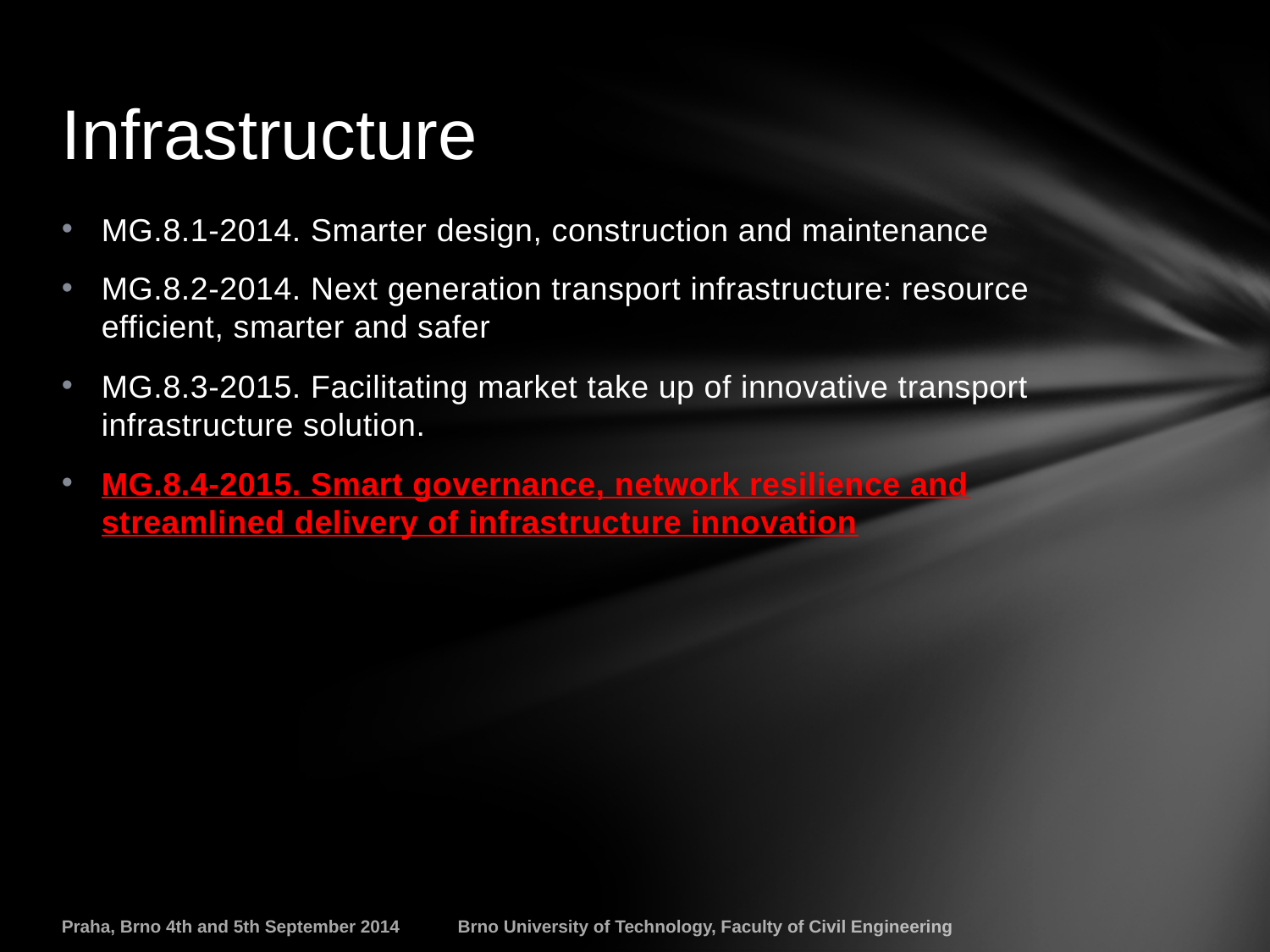

# Infrastructure
MG.8.1-2014. Smarter design, construction and maintenance
MG.8.2-2014. Next generation transport infrastructure: resource efficient, smarter and safer
MG.8.3-2015. Facilitating market take up of innovative transport infrastructure solution.
MG.8.4-2015. Smart governance, network resilience and streamlined delivery of infrastructure innovation

Praha, Brno 4th and 5th September 2014
Brno University of Technology, Faculty of Civil Engineering